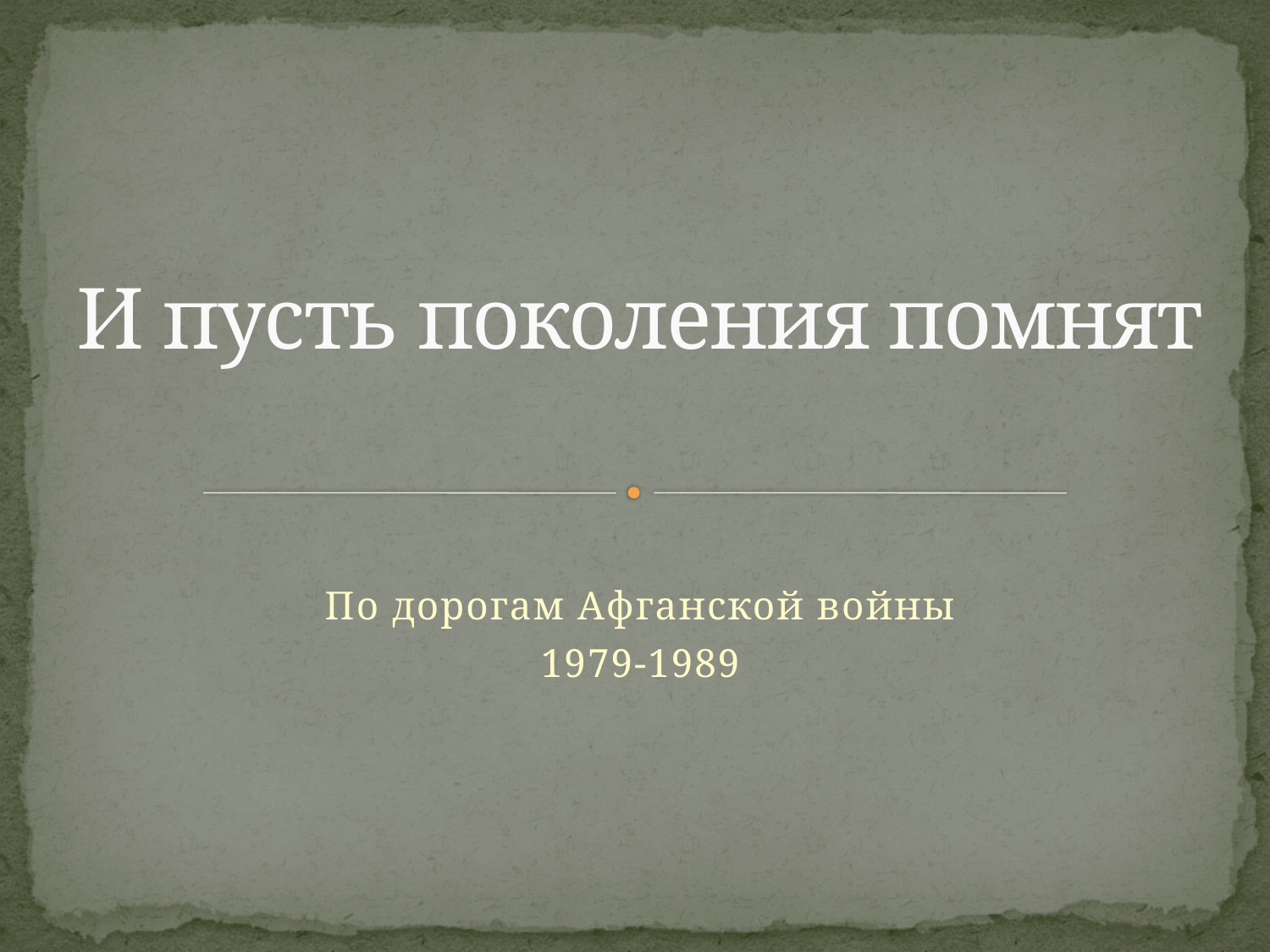

# И пусть поколения помнят
По дорогам Афганской войны
1979-1989